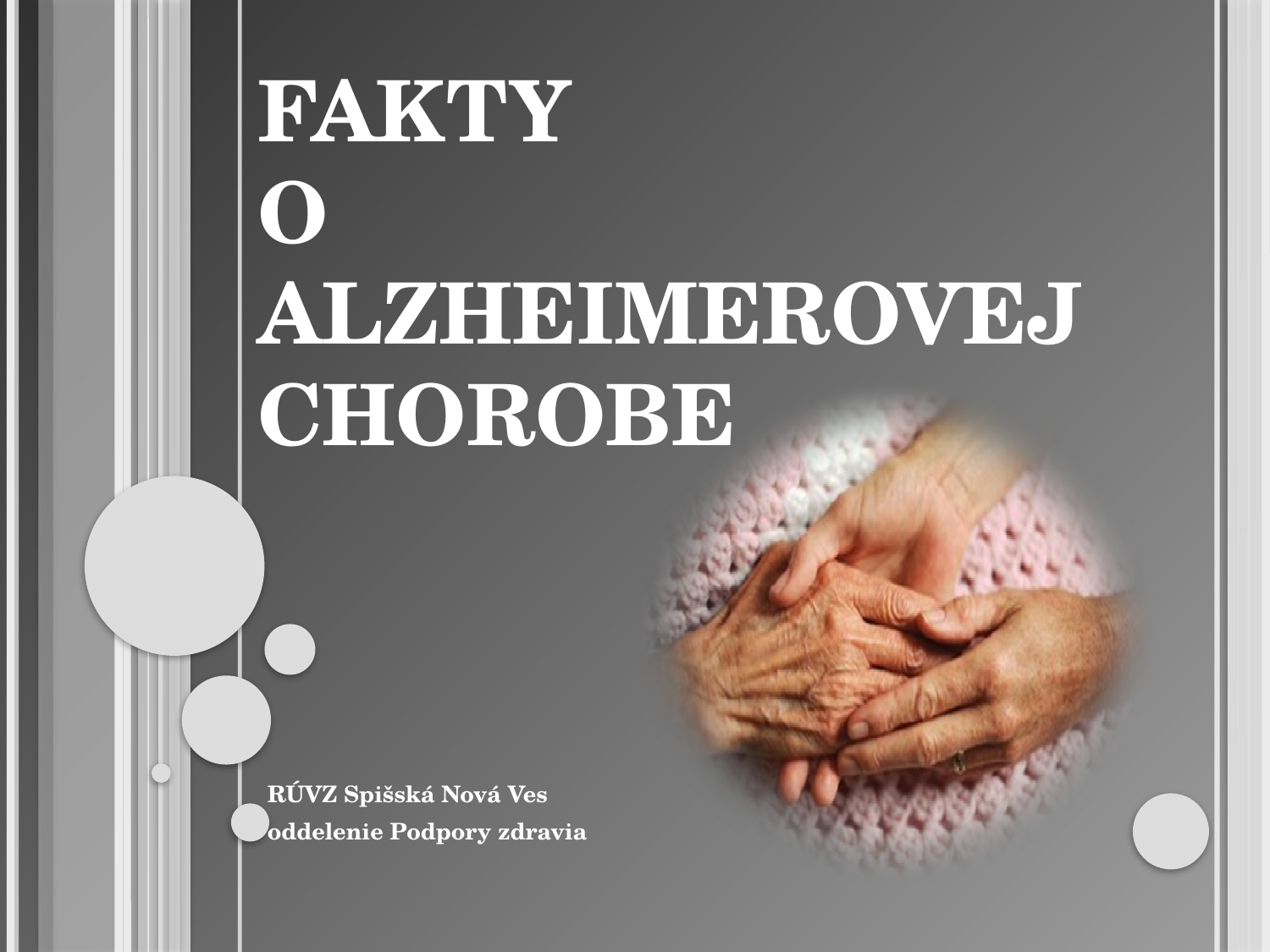

# Fakty o Alzheimerovej chorobe

RÚVZ Spišská Nová Ves
oddelenie Podpory zdravia